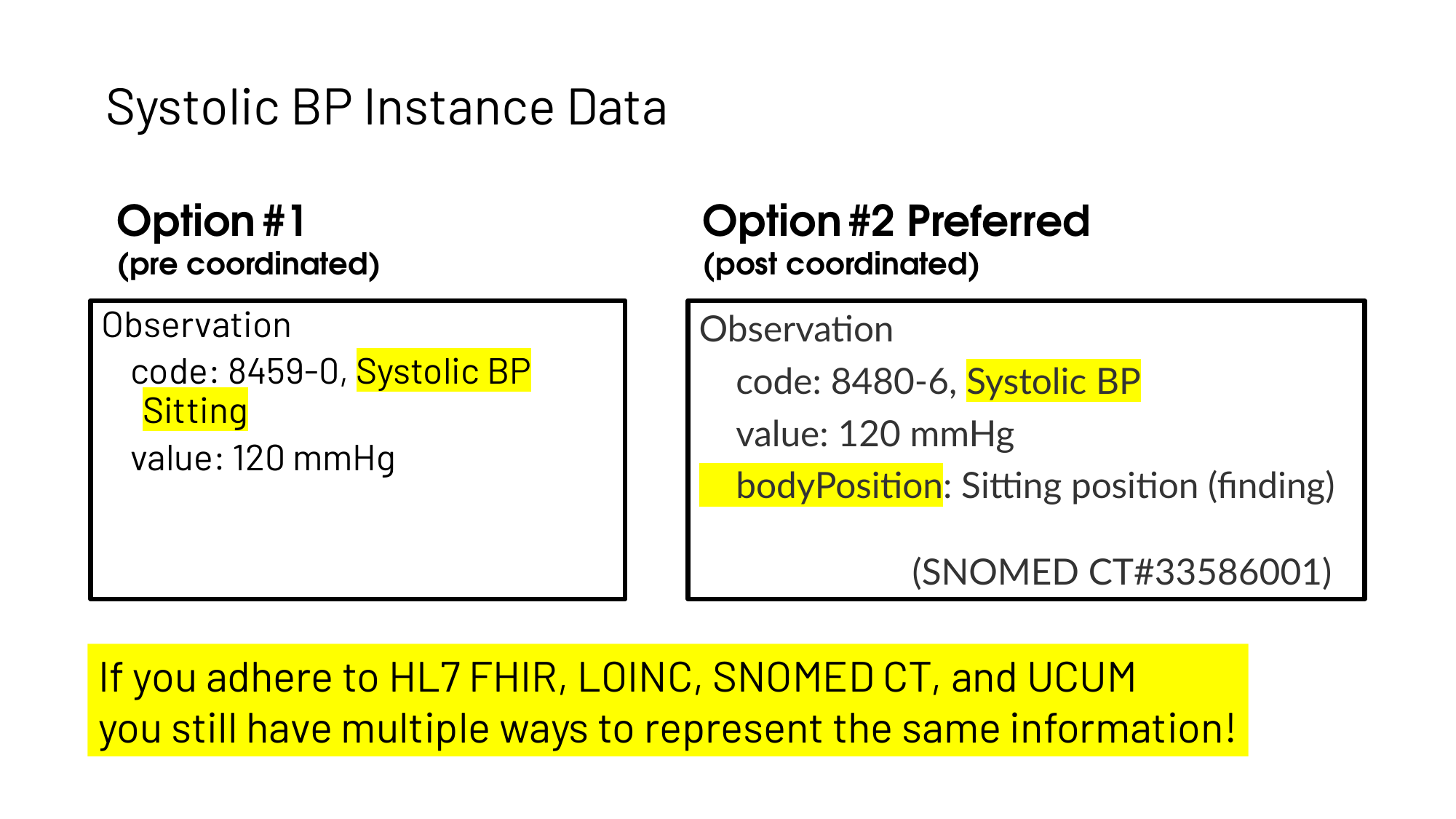

# Systolic BP Instance Data
Option #1
(pre coordinated)
Option #2 Preferred
(post coordinated)
Observation
    code: 8459-0, Systolic BP Sitting
    value: 120 mmHg

Observation
    code: 8480-6, Systolic BP
    value: 120 mmHg
    bodyPosition: Sitting position (finding)
                       (SNOMED CT#33586001)

If you adhere to HL7 FHIR, LOINC, SNOMED CT, and UCUM
you still have multiple ways to represent the same information!